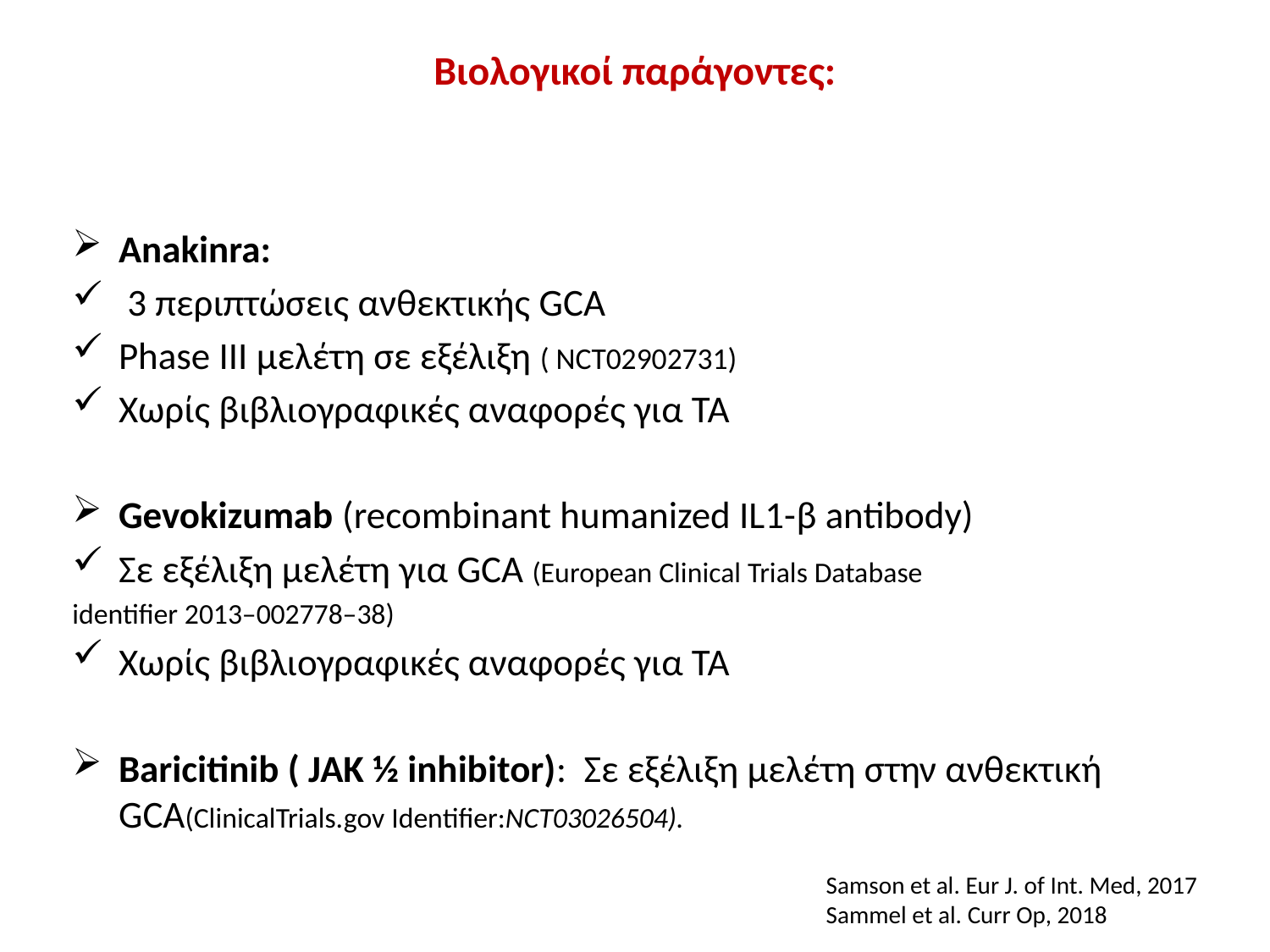

# Βιολογικοί παράγοντες:
Anakinra:
 3 περιπτώσεις ανθεκτικής GCA
Phase III μελέτη σε εξέλιξη ( NCT02902731)
Χωρίς βιβλιογραφικές αναφορές για ΤΑ

Gevokizumab (recombinant humanized IL1-β antibody)
Σε εξέλιξη μελέτη για GCA (European Clinical Trials Database
identifier 2013–002778–38)
Χωρίς βιβλιογραφικές αναφορές για ΤΑ

Baricitinib ( JAK ½ inhibitor):  Σε εξέλιξη μελέτη στην ανθεκτική GCA(ClinicalTrials.gov Identifier:NCT03026504).

Samson et al. Eur J. of Int. Med, 2017
Sammel et al. Curr Op, 2018